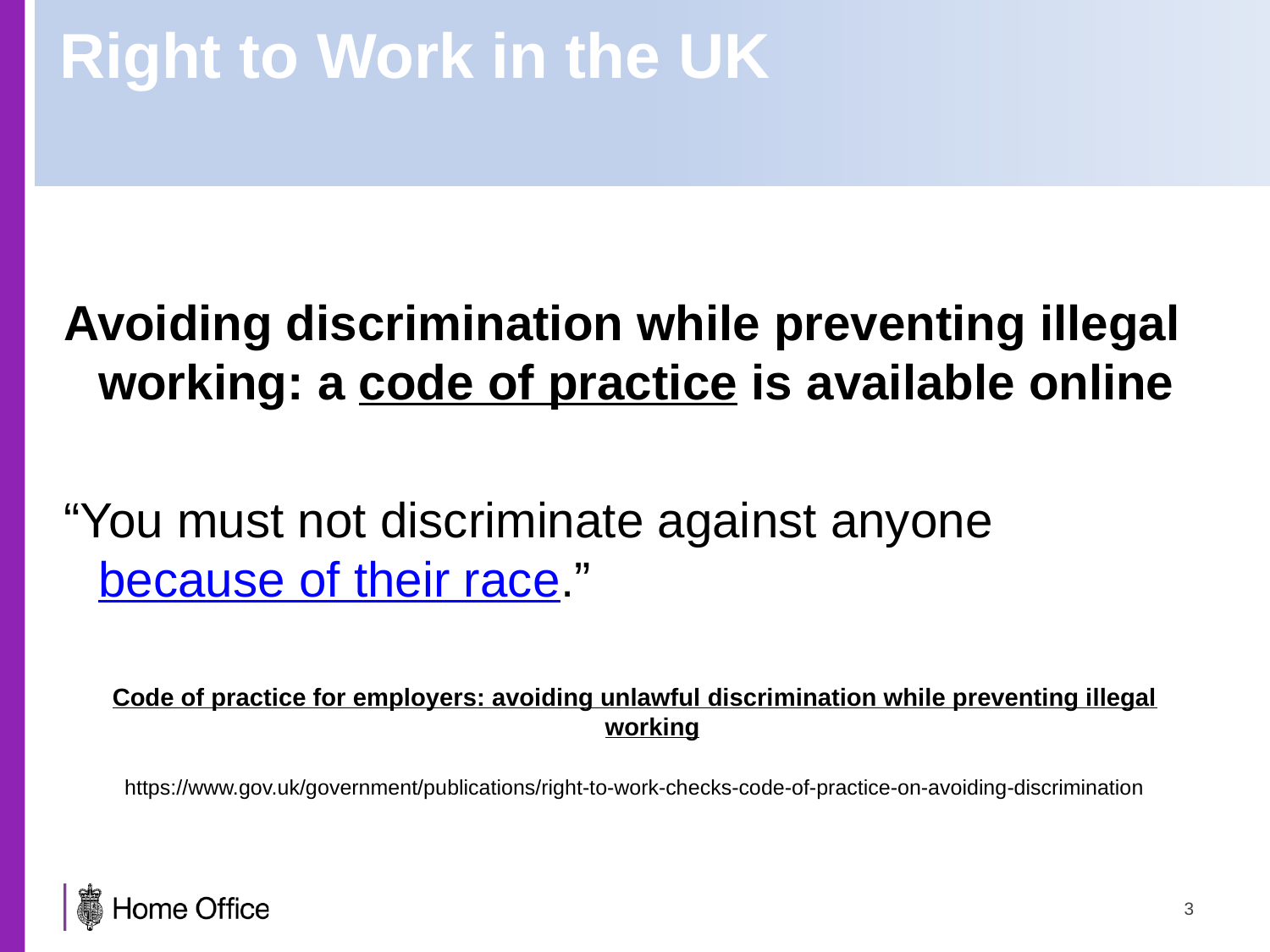

# Right to Work in the UK

Avoiding discrimination while preventing illegal working: a code of practice is available online

“You must not discriminate against anyone because of their race.”

Code of practice for employers: avoiding unlawful discrimination while preventing illegal working

https://www.gov.uk/government/publications/right-to-work-checks-code-of-practice-on-avoiding-discrimination

3